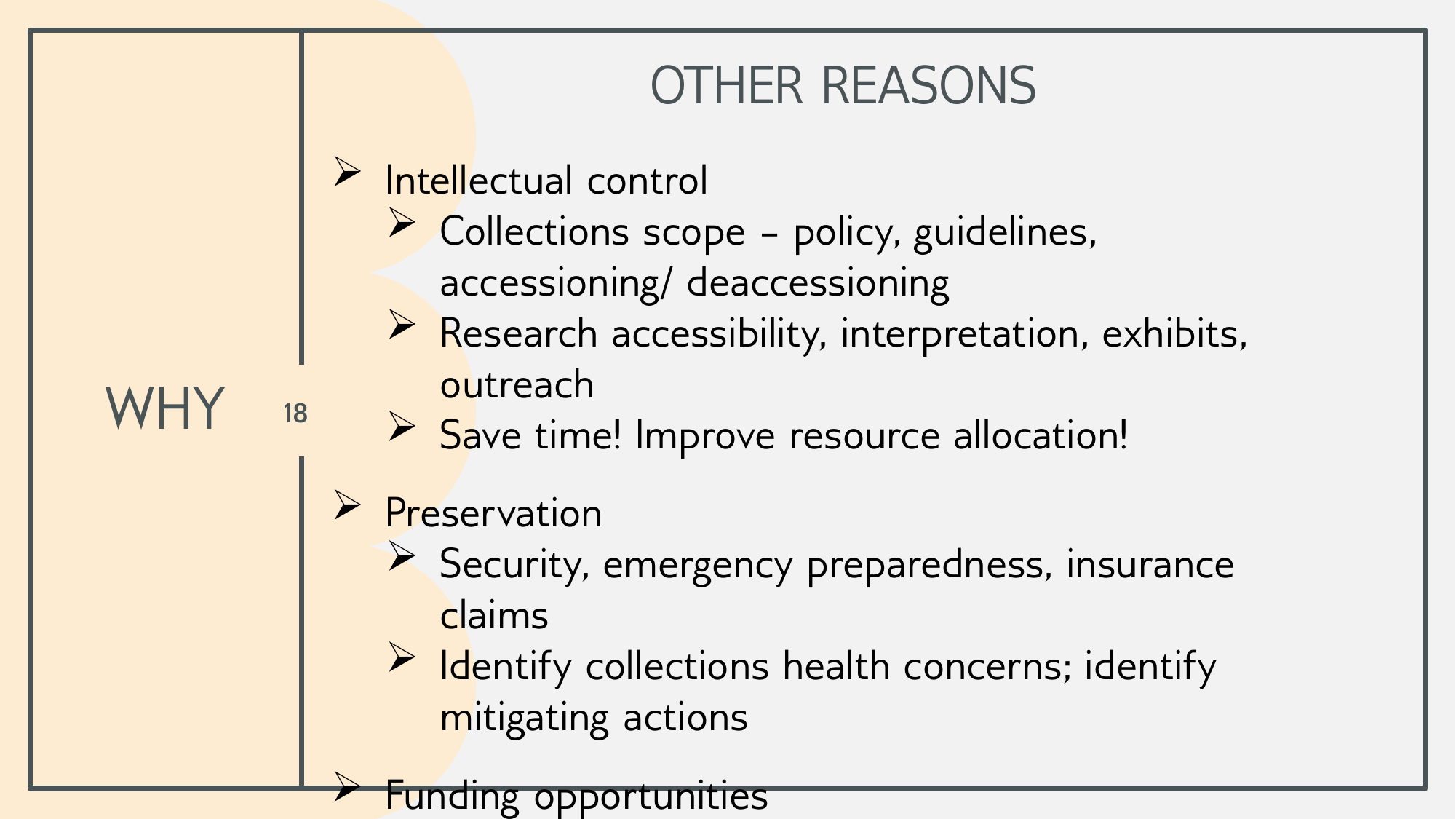

# Other Reasons
Intellectual control
Collections scope – policy, guidelines, accessioning/ deaccessioning
Research accessibility, interpretation, exhibits, outreach
Save time! Improve resource allocation!
Preservation
Security, emergency preparedness, insurance claims
Identify collections health concerns; identify mitigating actions
Funding opportunities
why
18